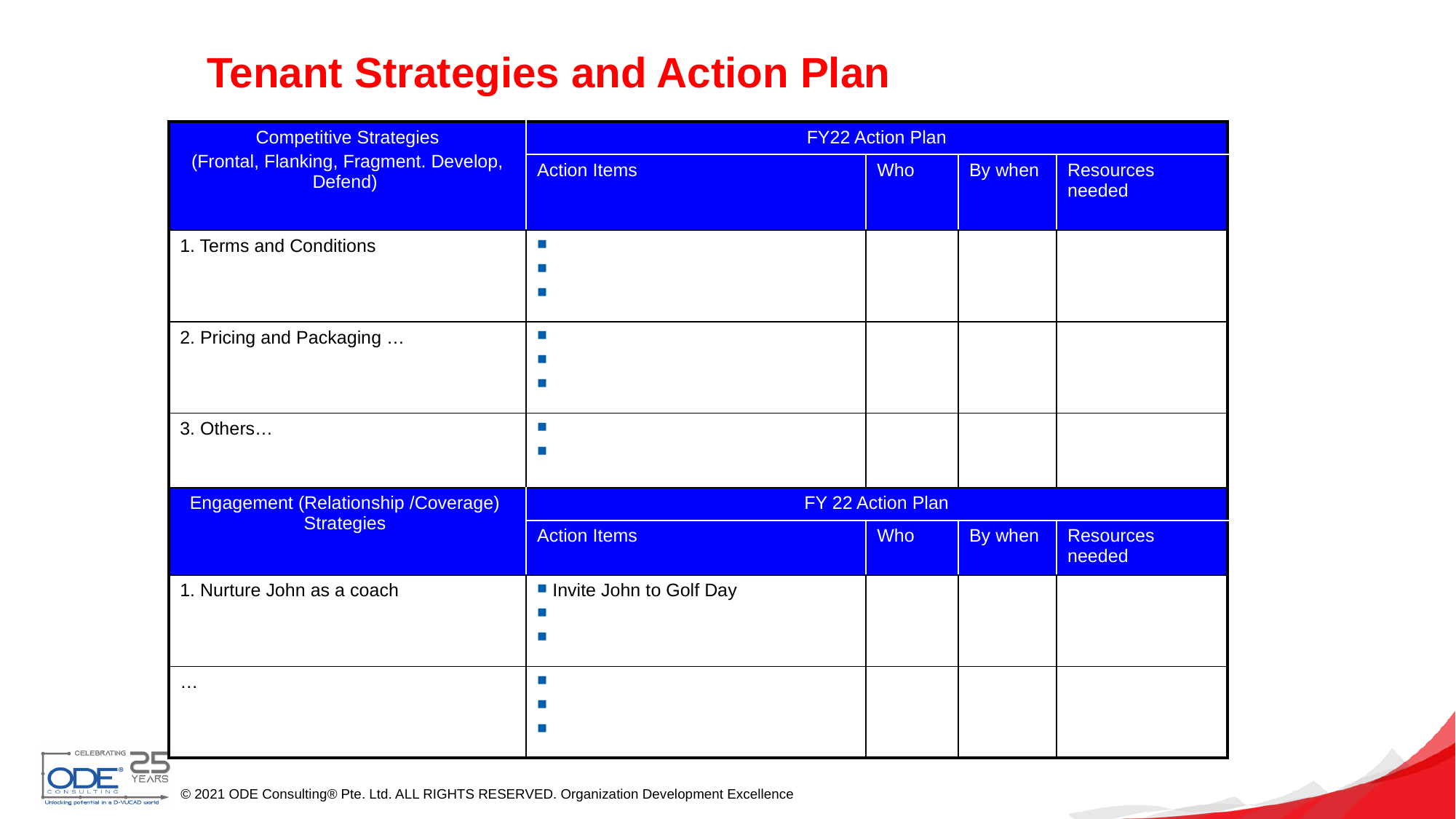

# Tenant Strategies and Action Plan
| Competitive Strategies (Frontal, Flanking, Fragment. Develop, Defend) | FY22 Action Plan |  |  |  |
| --- | --- | --- | --- | --- |
|  | Action Items | Who | By when | Resources needed |
| 1. Terms and Conditions |  |  |  |  |
| 2. Pricing and Packaging … |  |  |  |  |
| 3. Others… |  |  |  |  |
| Engagement (Relationship /Coverage) Strategies | FY 22 Action Plan |  |  |  |
|  | Action Items | Who | By when | Resources needed |
| 1. Nurture John as a coach | Invite John to Golf Day |  |  |  |
| … |  |  |  |  |